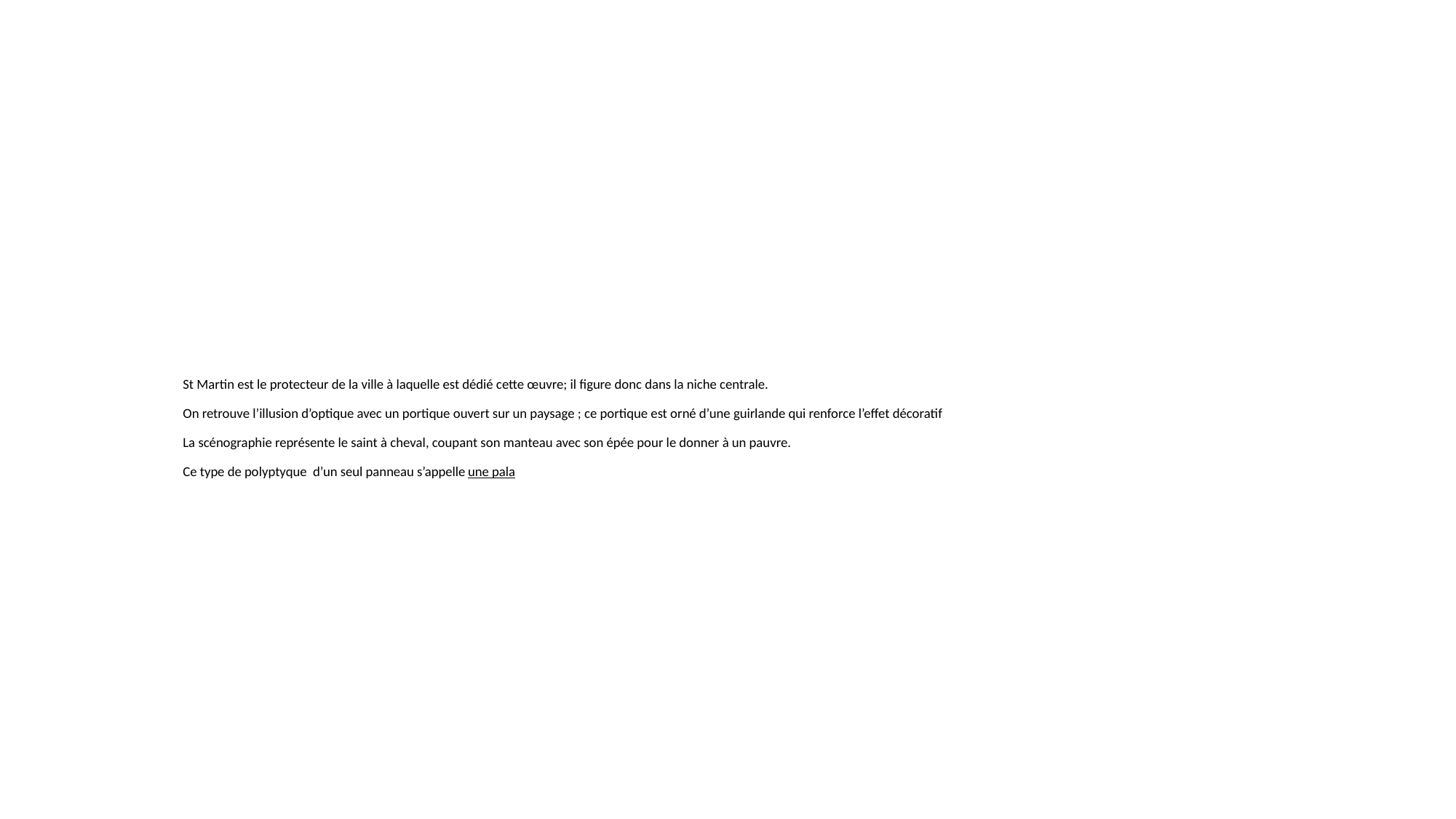

# St Martin est le protecteur de la ville à laquelle est dédié cette œuvre; il figure donc dans la niche centrale. On retrouve l’illusion d’optique avec un portique ouvert sur un paysage ; ce portique est orné d’une guirlande qui renforce l’effet décoratif La scénographie représente le saint à cheval, coupant son manteau avec son épée pour le donner à un pauvre. Ce type de polyptyque  d’un seul panneau s’appelle une pala